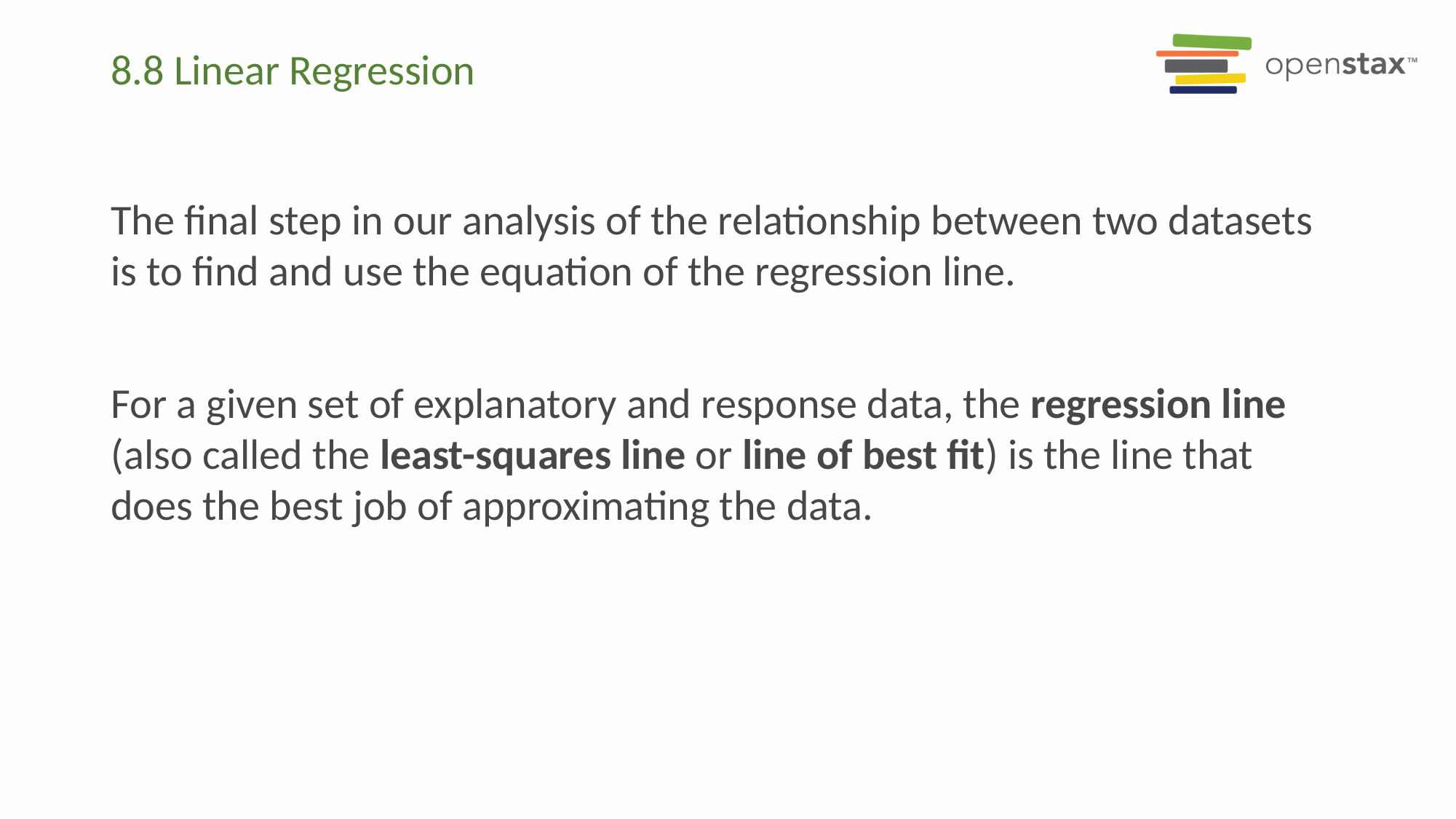

# 8.8 Linear Regression
The final step in our analysis of the relationship between two datasets is to find and use the equation of the regression line.

For a given set of explanatory and response data, the regression line (also called the least-squares line or line of best fit) is the line that does the best job of approximating the data.